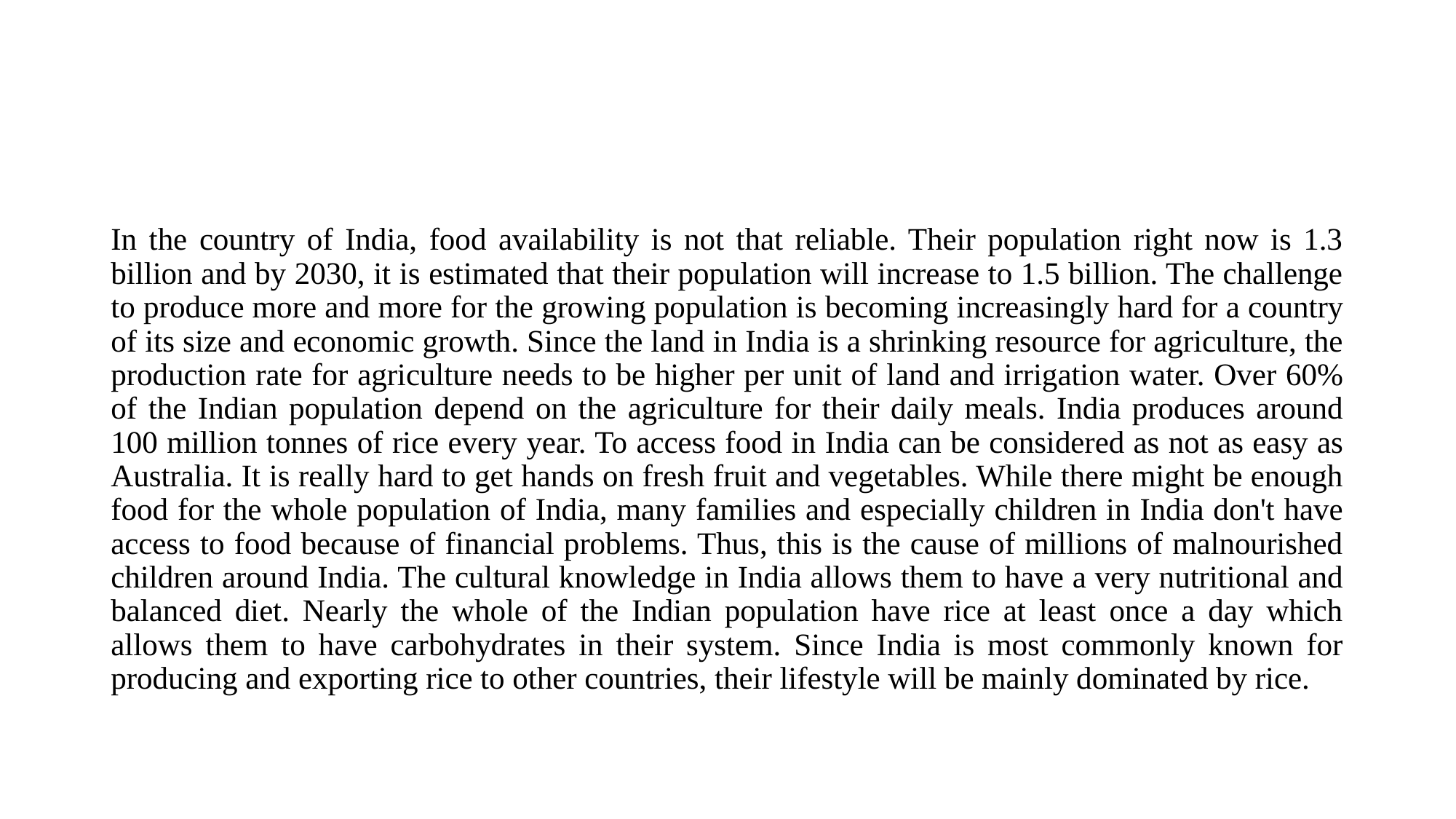

#
In the country of India, food availability is not that reliable. Their population right now is 1.3 billion and by 2030, it is estimated that their population will increase to 1.5 billion. The challenge to produce more and more for the growing population is becoming increasingly hard for a country of its size and economic growth. Since the land in India is a shrinking resource for agriculture, the production rate for agriculture needs to be higher per unit of land and irrigation water. Over 60% of the Indian population depend on the agriculture for their daily meals. India produces around 100 million tonnes of rice every year. To access food in India can be considered as not as easy as Australia. It is really hard to get hands on fresh fruit and vegetables. While there might be enough food for the whole population of India, many families and especially children in India don't have access to food because of financial problems. Thus, this is the cause of millions of malnourished children around India. The cultural knowledge in India allows them to have a very nutritional and balanced diet. Nearly the whole of the Indian population have rice at least once a day which allows them to have carbohydrates in their system. Since India is most commonly known for producing and exporting rice to other countries, their lifestyle will be mainly dominated by rice.